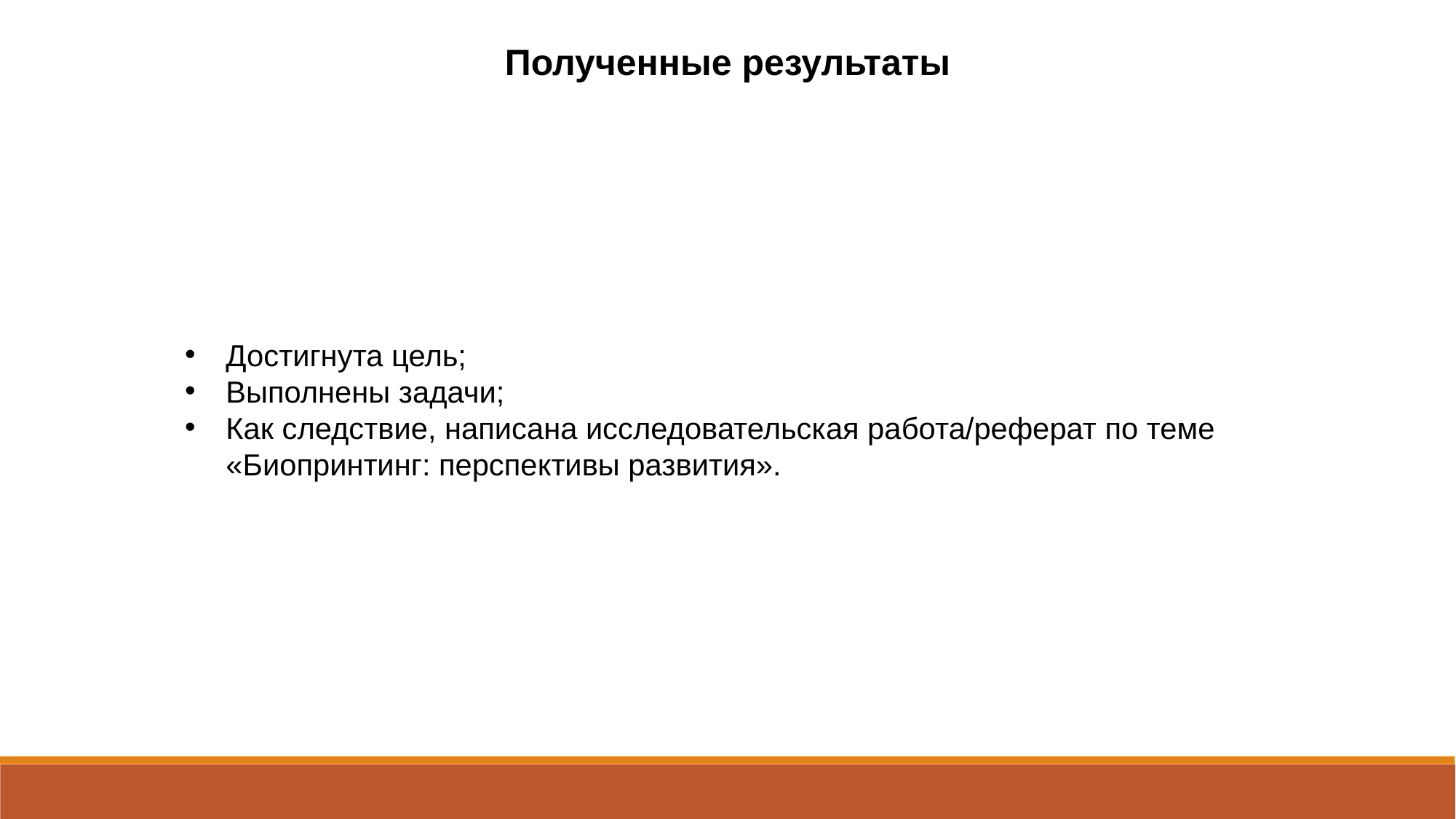

Полученные результаты
Достигнута цель;
Выполнены задачи;
Как следствие, написана исследовательская работа/реферат по теме «Биопринтинг: перспективы развития».